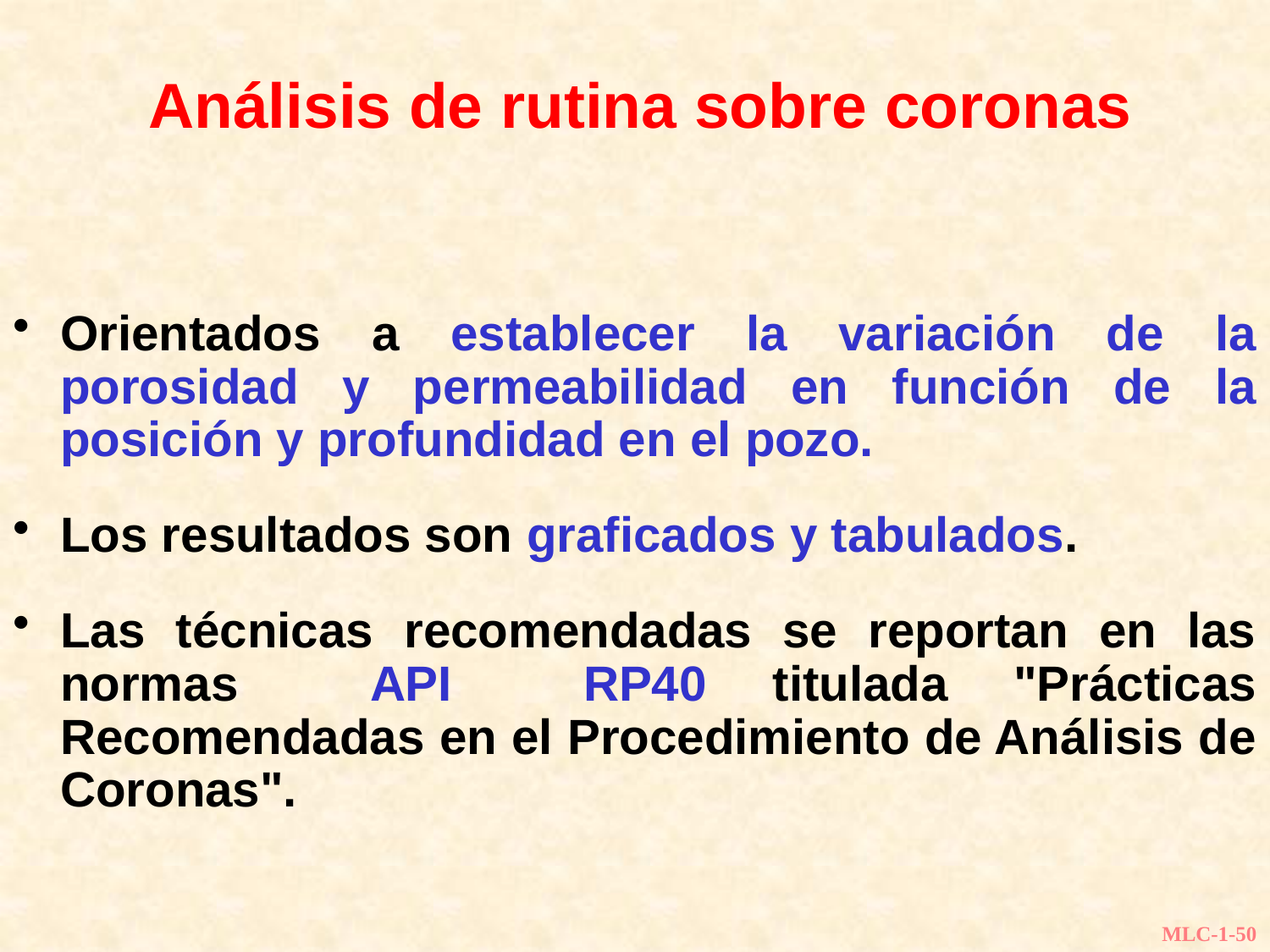

# Análisis de rutina sobre coronas
Orientados a establecer la variación de la porosidad y permeabilidad en función de la posición y profundidad en el pozo.
Los resultados son graficados y tabulados.
Las técnicas recomendadas se reportan en las normas  API  RP40 titulada "Prácticas Recomendadas en el Procedimiento de Análisis de Coronas".
MLC-1-50